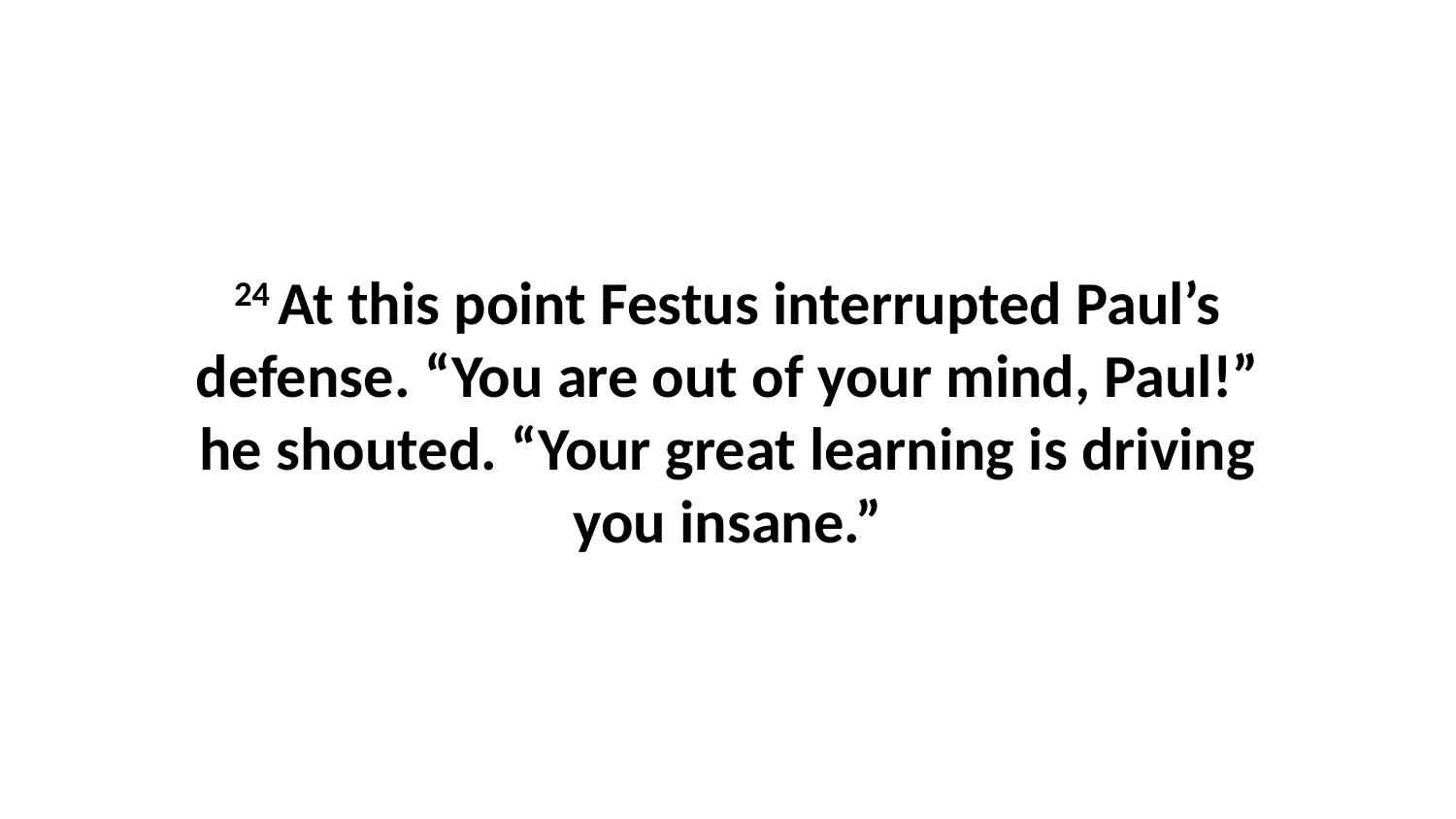

24 At this point Festus interrupted Paul’s defense. “You are out of your mind, Paul!” he shouted. “Your great learning is driving you insane.”